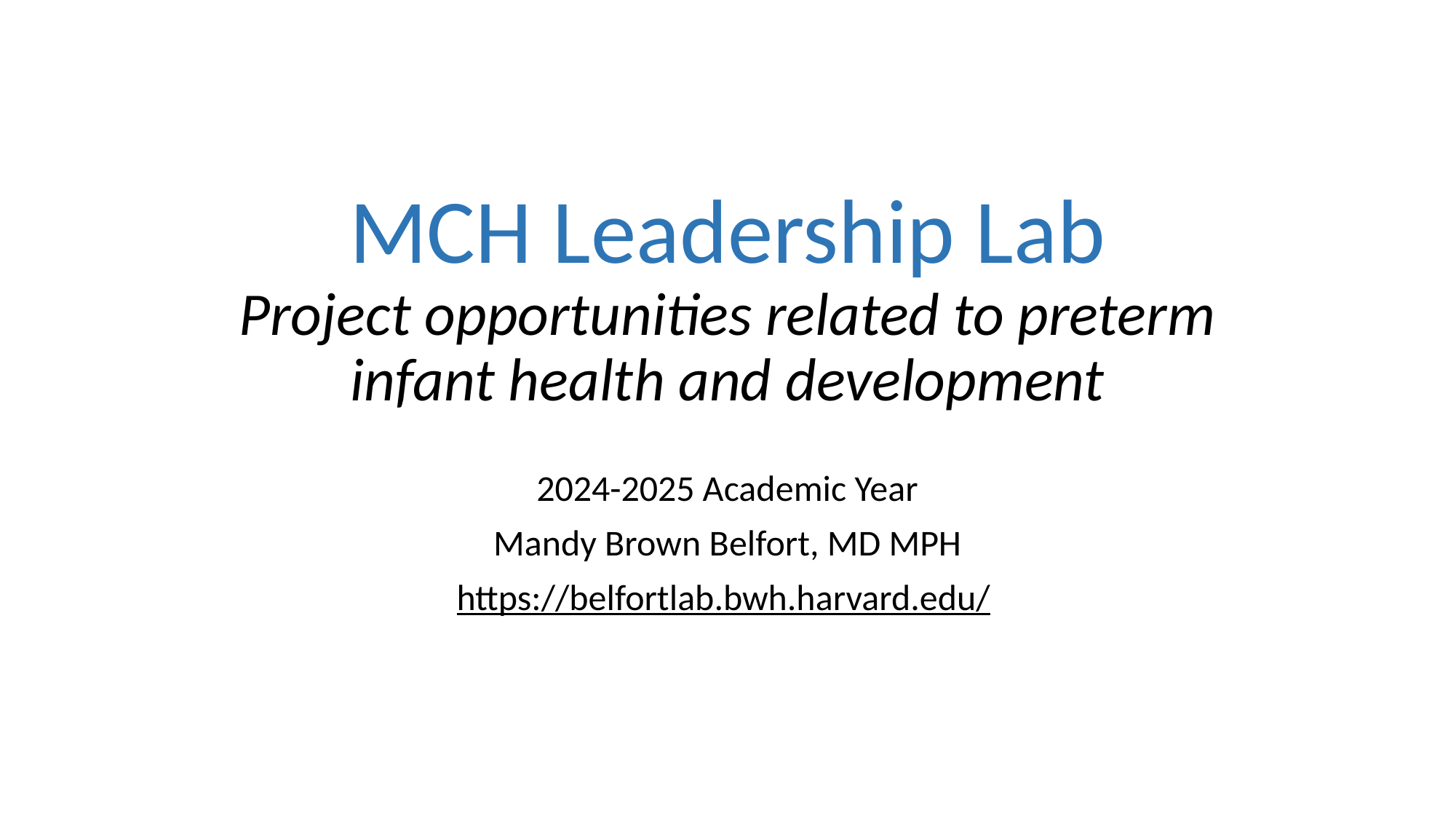

# MCH Leadership Lab Project opportunities related to preterm infant health and development
2024-2025 Academic Year
Mandy Brown Belfort, MD MPH
https://belfortlab.bwh.harvard.edu/